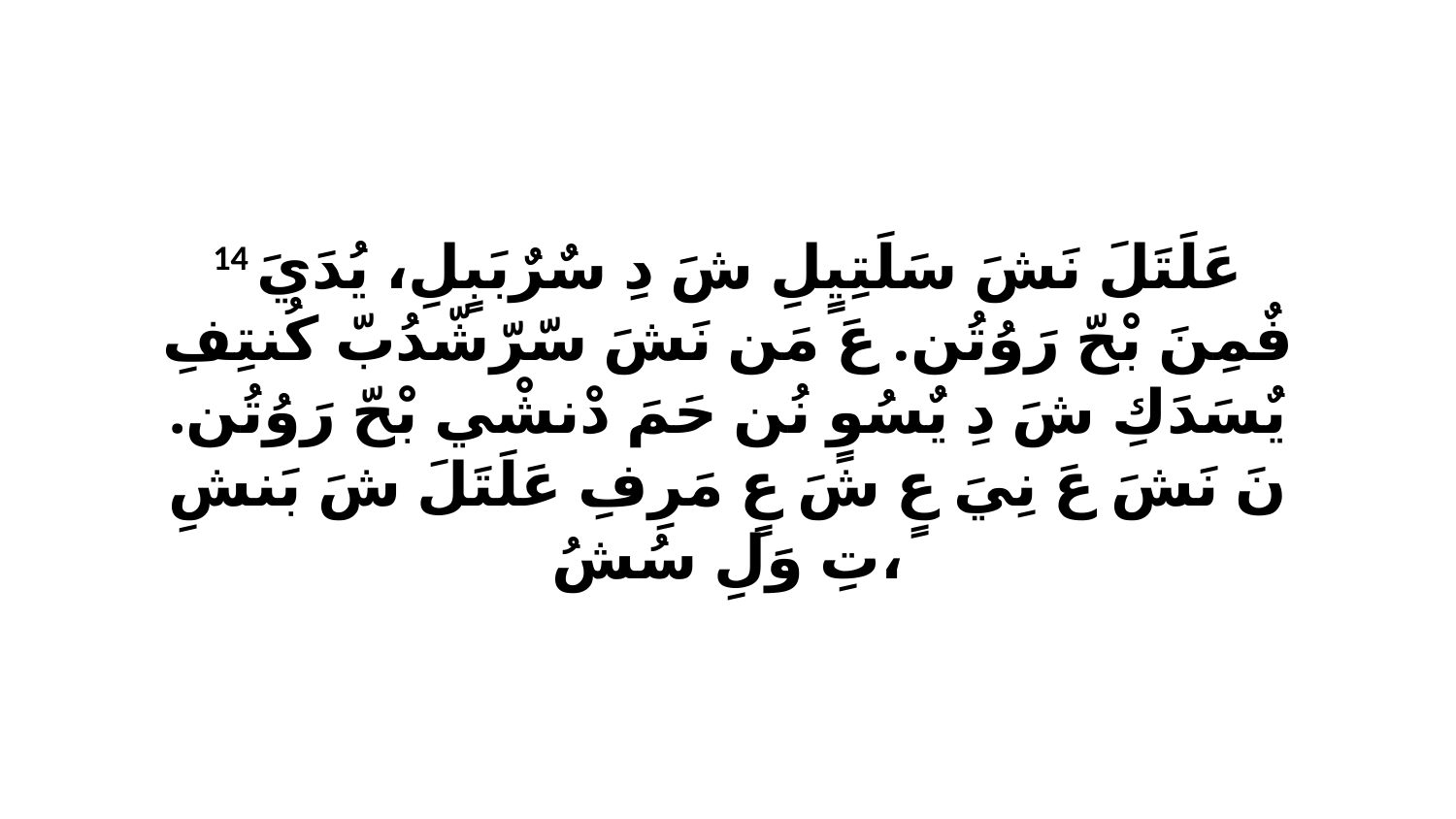

14 عَلَتَلَ نَشَ سَلَتِيٍلِ شَ دِ سٌرٌبَبٍلِ، يُدَيَ فٌمِنَ بْحّ رَوُتُن. عَ مَن نَشَ سّرّشّدُبّ كُنتِفِ يٌسَدَكِ شَ دِ يٌسُوٍ نُن حَمَ دْنشْي بْحّ رَوُتُن. نَ نَشَ عَ نِيَ عٍ شَ عٍ مَرِفِ عَلَتَلَ شَ بَنشِ تِ وَلِ سُشُ،